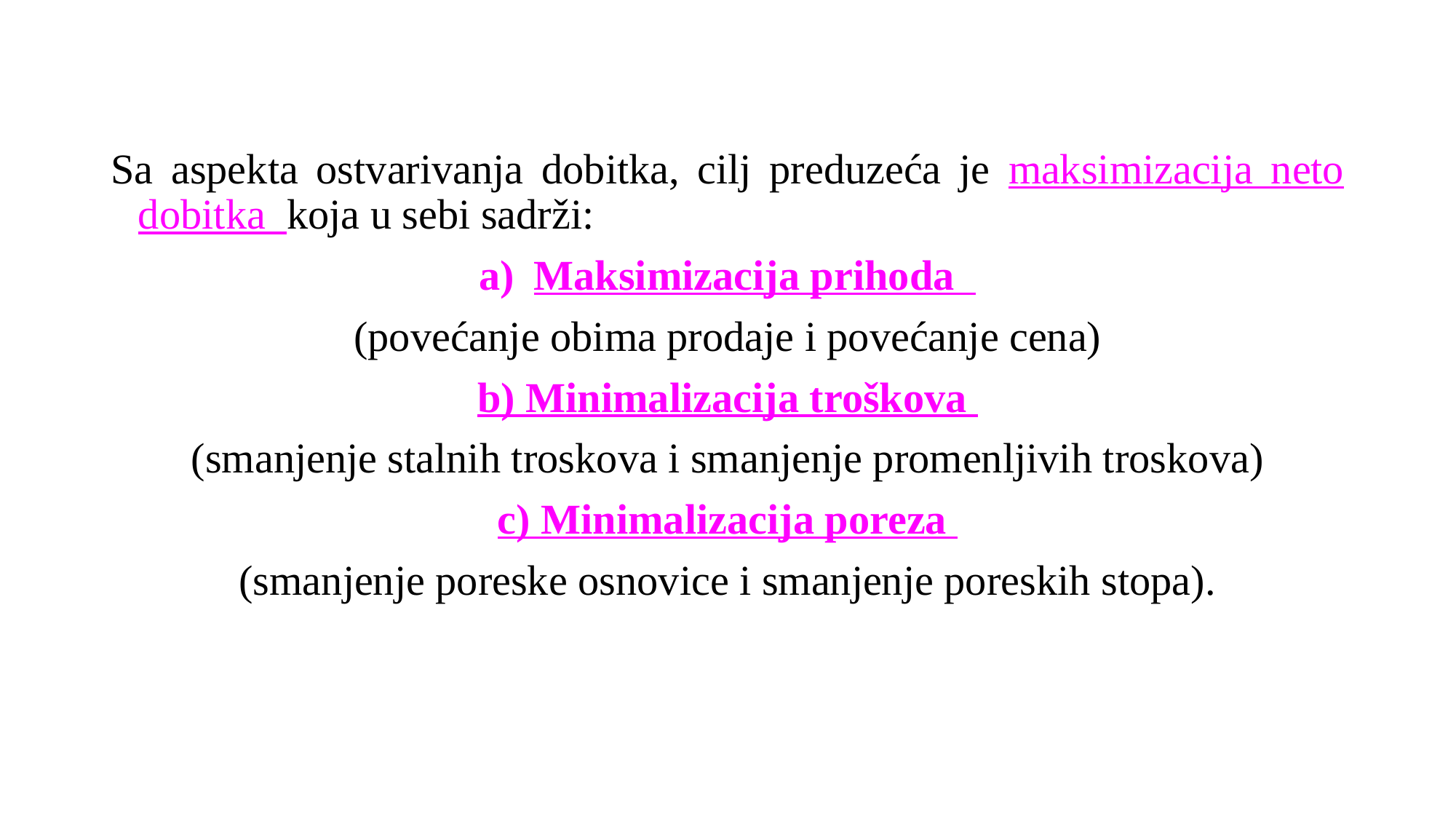

Sa aspekta ostvarivanja dobitka, cilj preduzeća je maksimizacija neto dobitka  koja u sebi sadrži:
Maksimizacija prihoda
(povećanje obima prodaje i povećanje cena)
b) Minimalizacija troškova
(smanjenje stalnih troskova i smanjenje promenljivih troskova)
c) Minimalizacija poreza
(smanjenje poreske osnovice i smanjenje poreskih stopa).